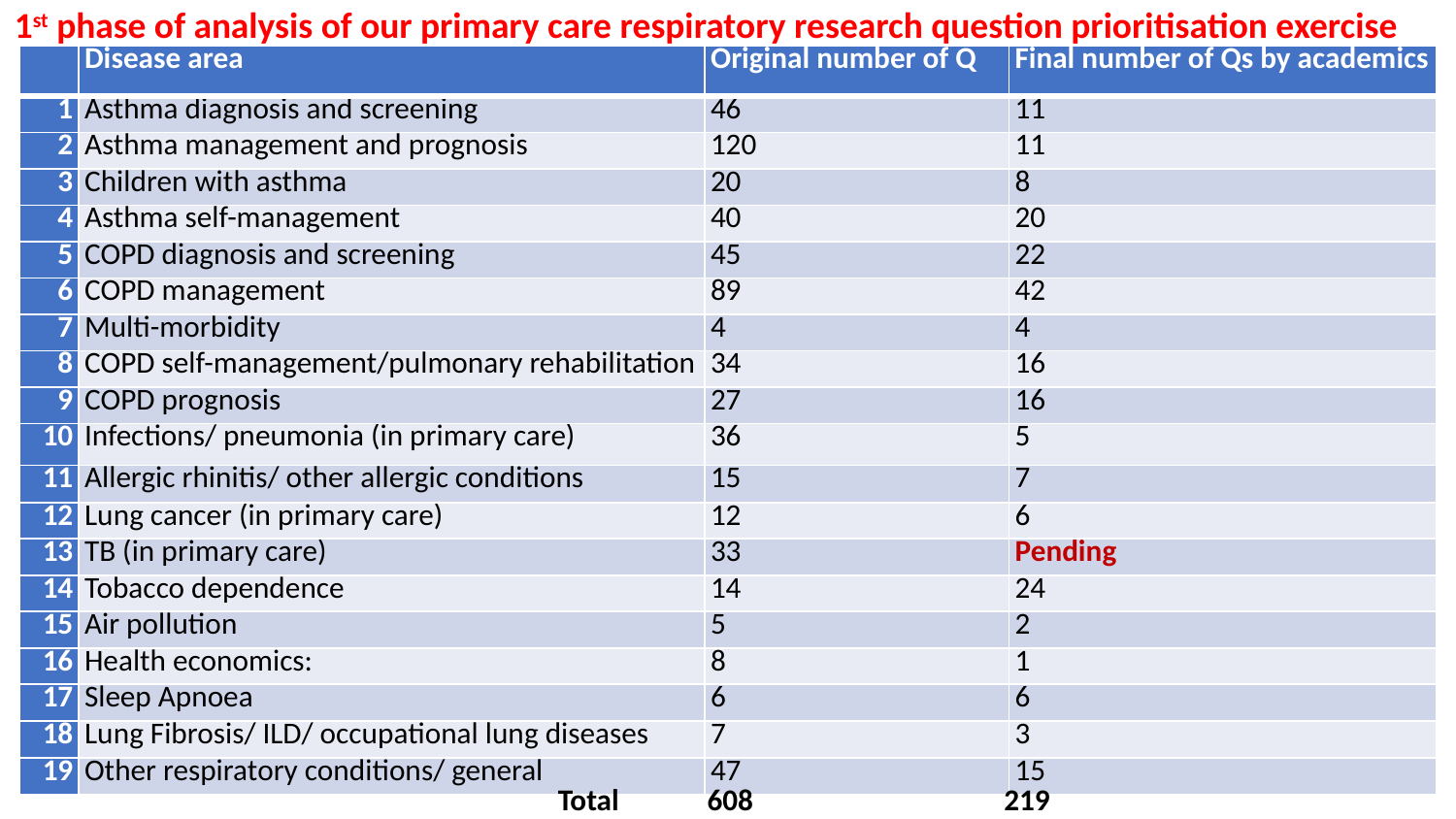

1st phase of analysis of our primary care respiratory research question prioritisation exercise
|  | Disease area | Original number of Q | Final number of Qs by academics |
| --- | --- | --- | --- |
| 1 | Asthma diagnosis and screening | 46 | 11 |
| 2 | Asthma management and prognosis | 120 | 11 |
| 3 | Children with asthma | 20 | 8 |
| 4 | Asthma self-management | 40 | 20 |
| 5 | COPD diagnosis and screening | 45 | 22 |
| 6 | COPD management | 89 | 42 |
| 7 | Multi-morbidity | 4 | 4 |
| 8 | COPD self-management/pulmonary rehabilitation | 34 | 16 |
| 9 | COPD prognosis | 27 | 16 |
| 10 | Infections/ pneumonia (in primary care) | 36 | 5 |
| 11 | Allergic rhinitis/ other allergic conditions | 15 | 7 |
| 12 | Lung cancer (in primary care) | 12 | 6 |
| 13 | TB (in primary care) | 33 | Pending |
| 14 | Tobacco dependence | 14 | 24 |
| 15 | Air pollution | 5 | 2 |
| 16 | Health economics: | 8 | 1 |
| 17 | Sleep Apnoea | 6 | 6 |
| 18 | Lung Fibrosis/ ILD/ occupational lung diseases | 7 | 3 |
| 19 | Other respiratory conditions/ general | 47 | 15 |
Total             608                                     219